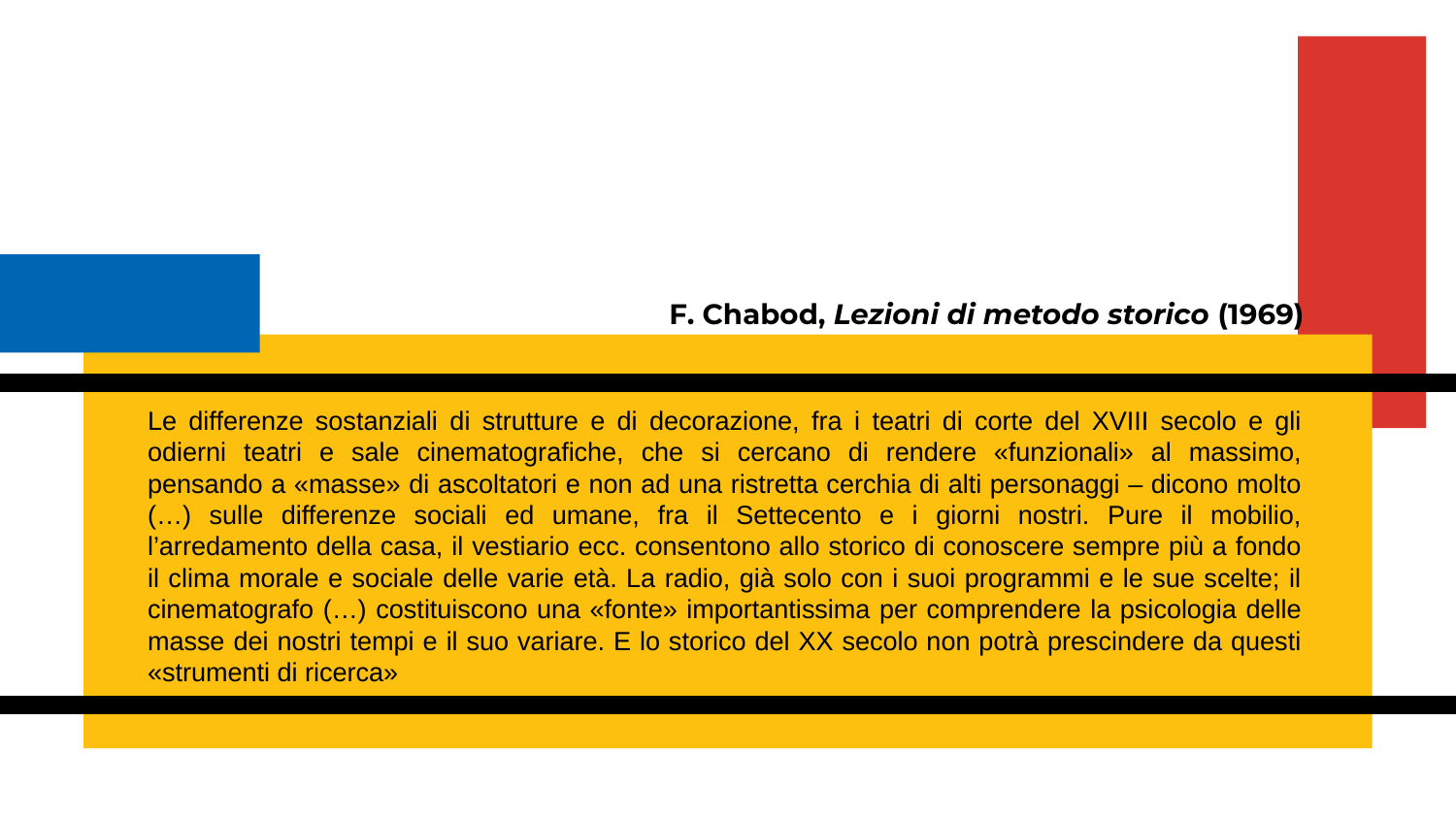

F. Chabod, Lezioni di metodo storico (1969)
Le differenze sostanziali di strutture e di decorazione, fra i teatri di corte del XVIII secolo e gli odierni teatri e sale cinematografiche, che si cercano di rendere «funzionali» al massimo, pensando a «masse» di ascoltatori e non ad una ristretta cerchia di alti personaggi – dicono molto (…) sulle differenze sociali ed umane, fra il Settecento e i giorni nostri. Pure il mobilio, l’arredamento della casa, il vestiario ecc. consentono allo storico di conoscere sempre più a fondo il clima morale e sociale delle varie età. La radio, già solo con i suoi programmi e le sue scelte; il cinematografo (…) costituiscono una «fonte» importantissima per comprendere la psicologia delle masse dei nostri tempi e il suo variare. E lo storico del XX secolo non potrà prescindere da questi «strumenti di ricerca»